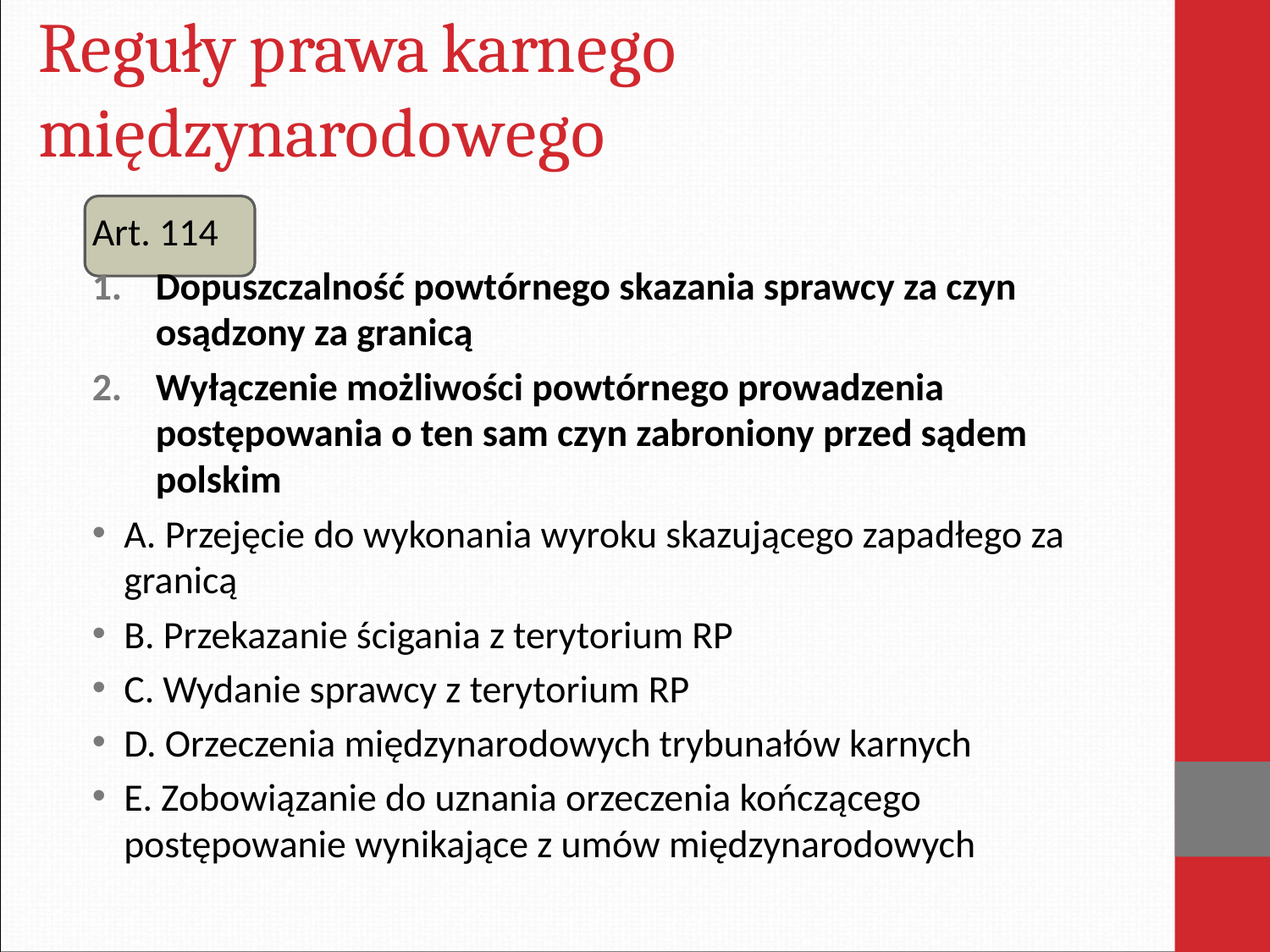

# Reguły prawa karnego międzynarodowego

Art. 114
Dopuszczalność powtórnego skazania sprawcy za czyn osądzony za granicą
Wyłączenie możliwości powtórnego prowadzenia postępowania o ten sam czyn zabroniony przed sądem polskim
A. Przejęcie do wykonania wyroku skazującego zapadłego za granicą
B. Przekazanie ścigania z terytorium RP
C. Wydanie sprawcy z terytorium RP
D. Orzeczenia międzynarodowych trybunałów karnych
E. Zobowiązanie do uznania orzeczenia kończącego postępowanie wynikające z umów międzynarodowych